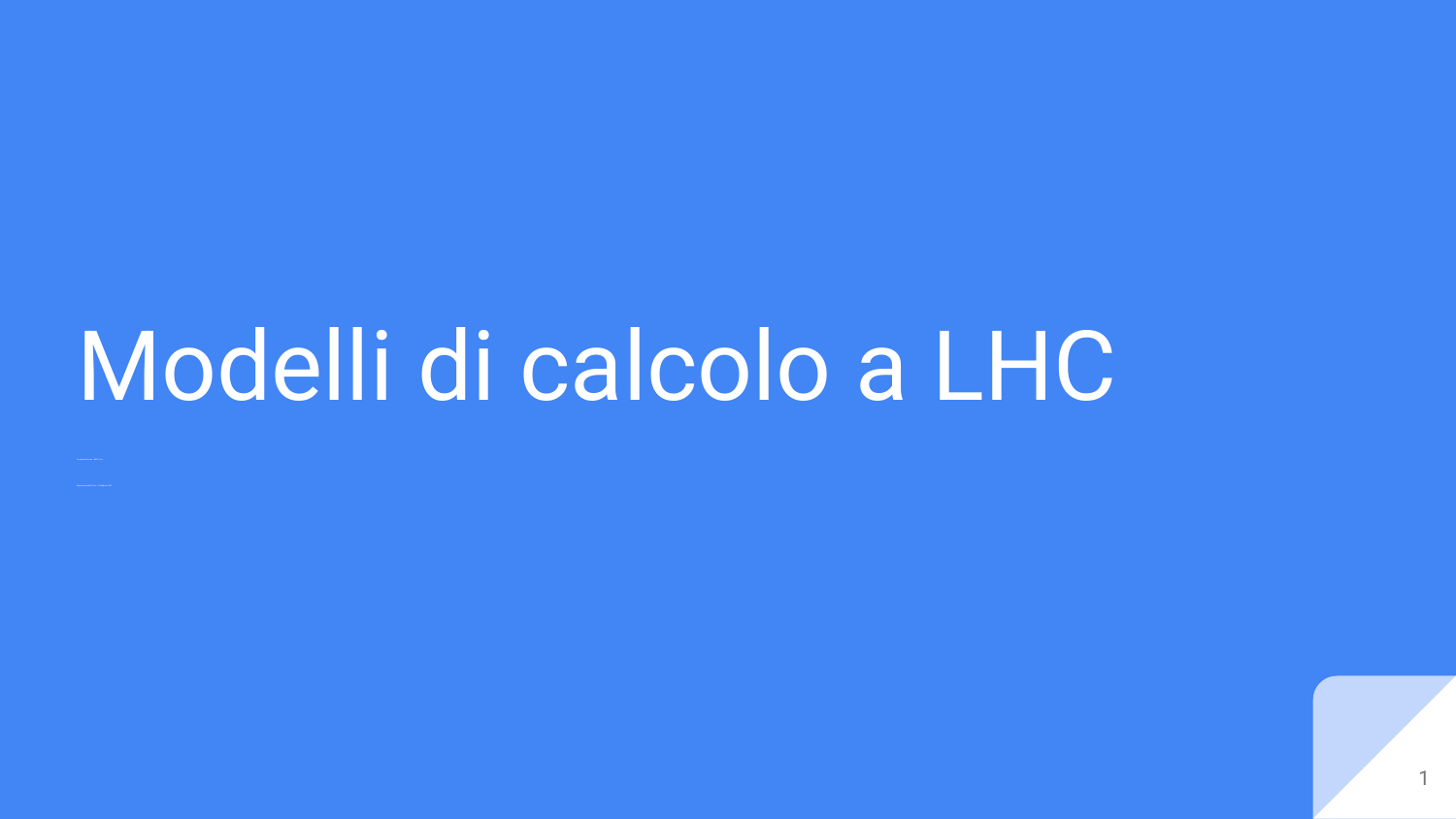

# Modelli di calcolo a LHC
Tommaso Boccali - INFN Pisa

Masterclass INFN Pisa - 12 Febbraio 2021
1